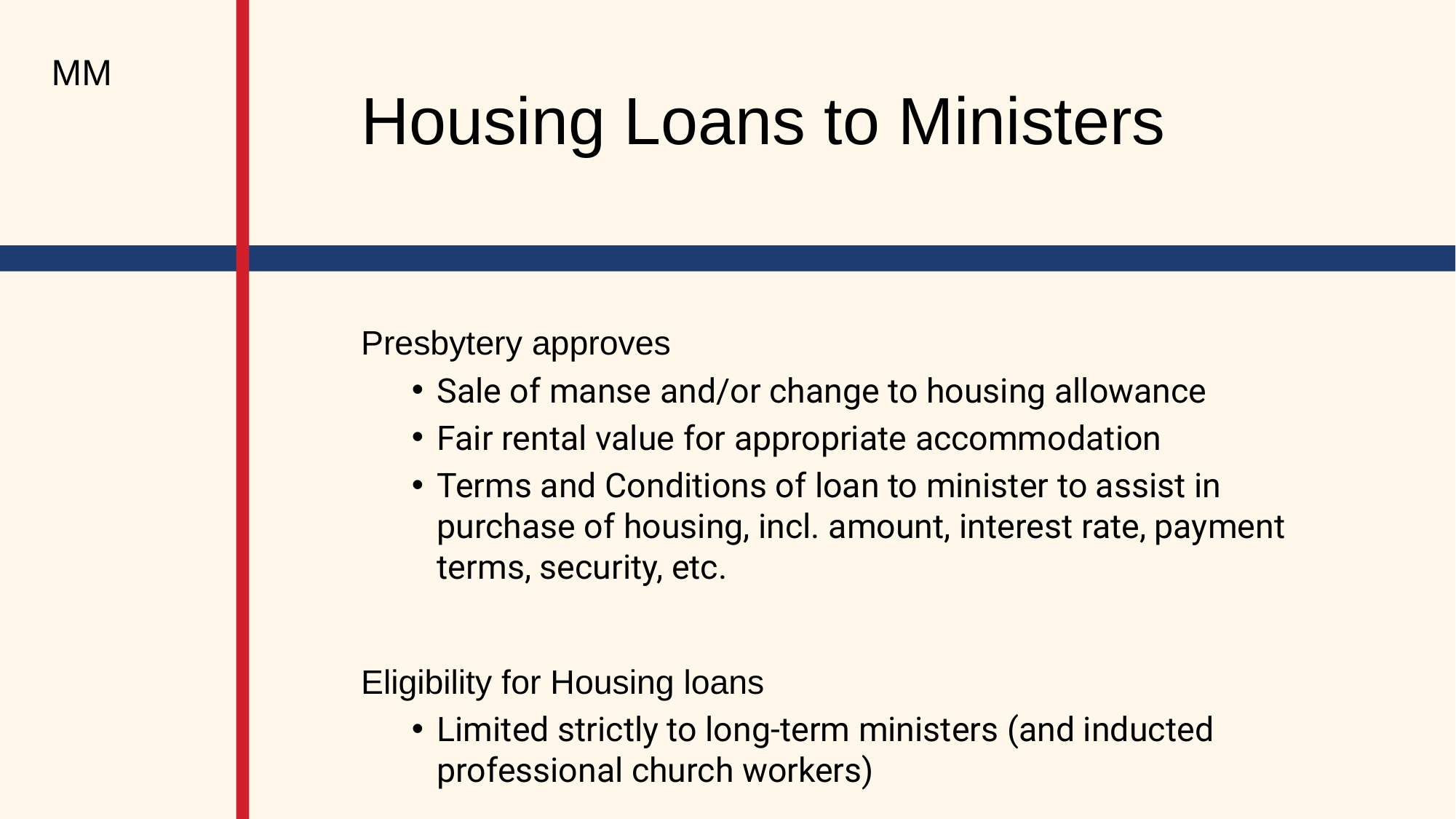

MM
# Housing Loans to Ministers
Presbytery approves
Sale of manse and/or change to housing allowance
Fair rental value for appropriate accommodation
Terms and Conditions of loan to minister to assist in purchase of housing, incl. amount, interest rate, payment terms, security, etc.

Eligibility for Housing loans
Limited strictly to long-term ministers (and inducted professional church workers)